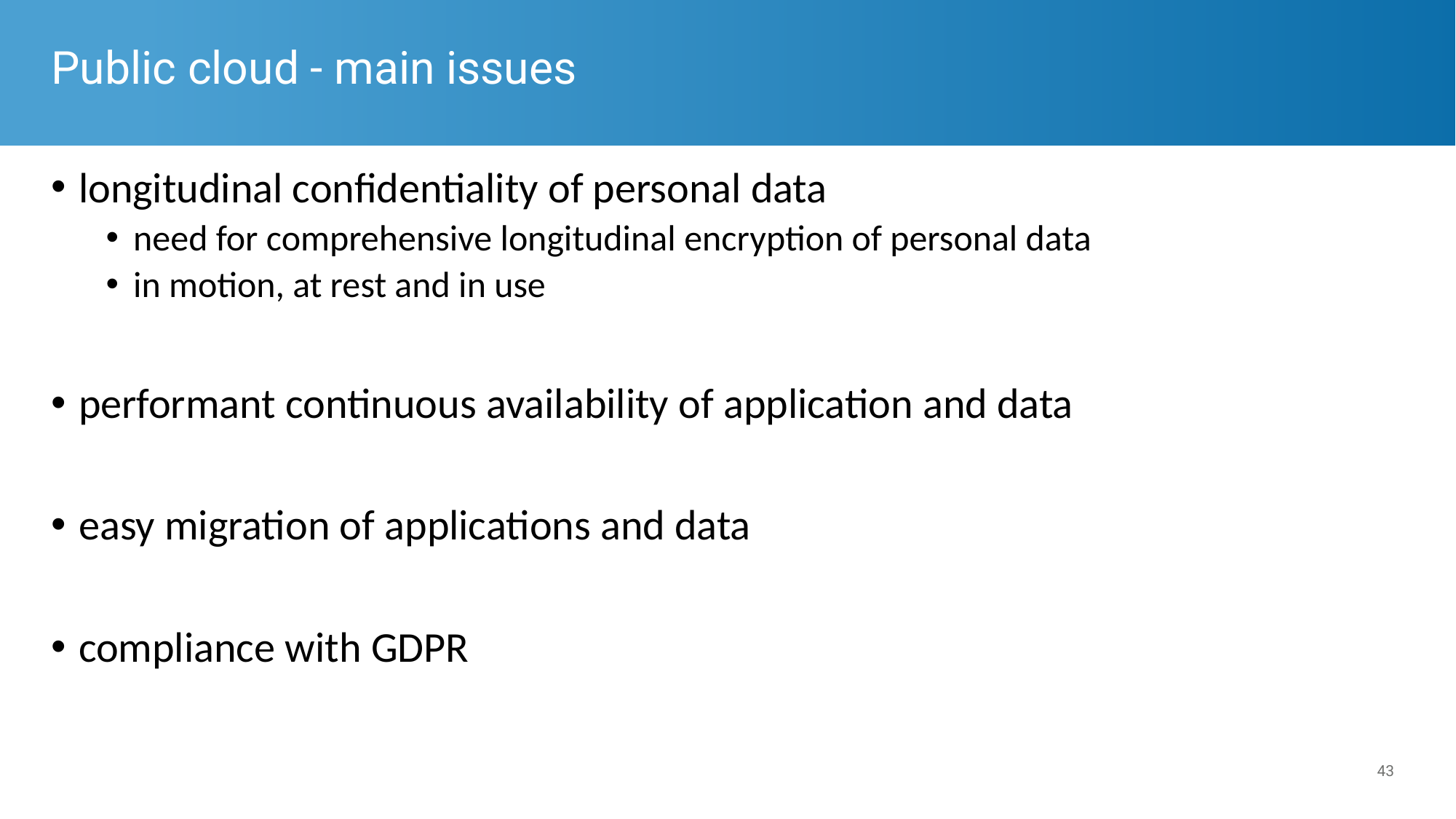

# Public cloud - main issues
longitudinal confidentiality of personal data
need for comprehensive longitudinal encryption of personal data
in motion, at rest and in use

performant continuous availability of application and data

easy migration of applications and data

compliance with GDPR
43